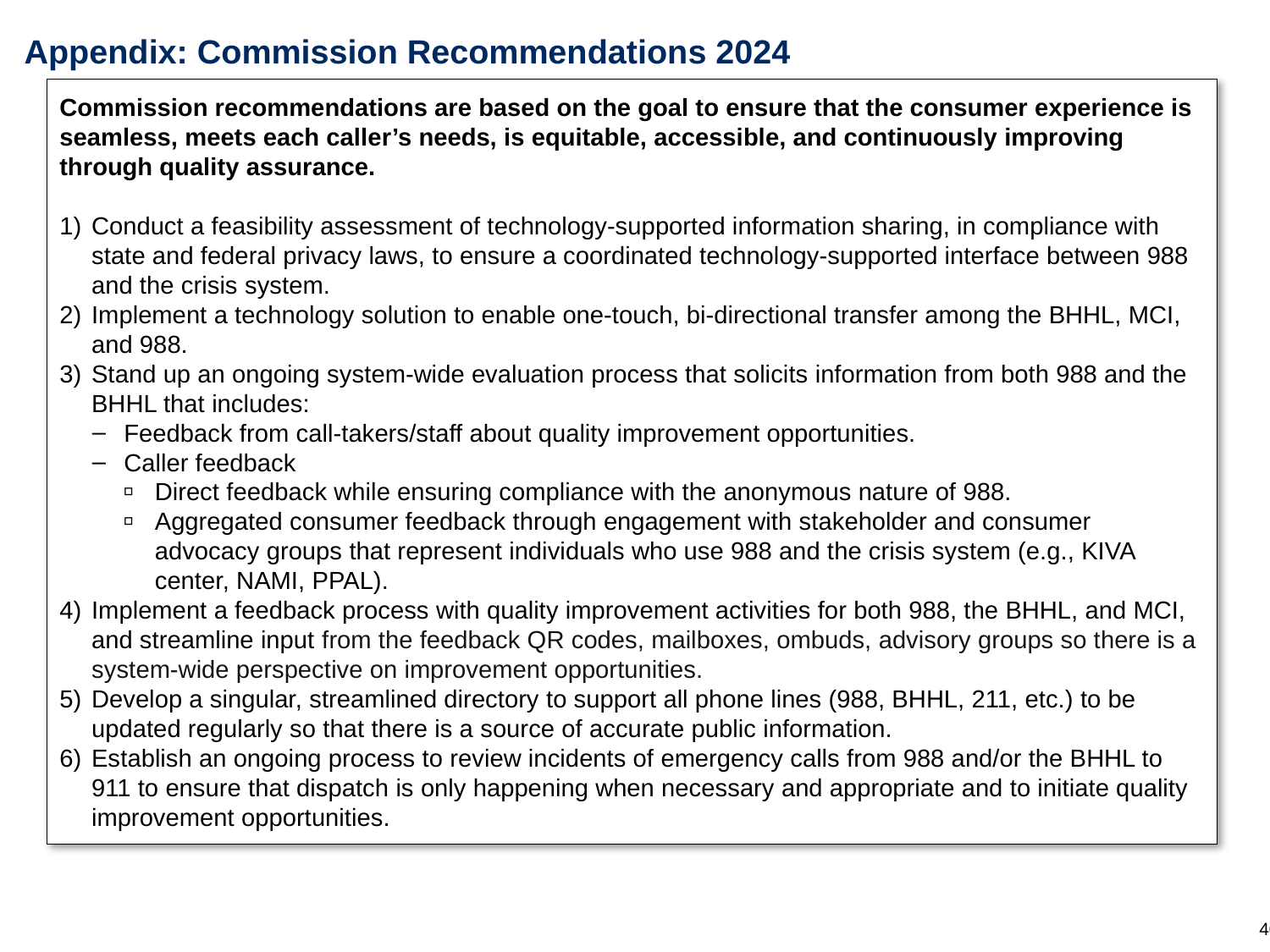

# Appendix: Commission Recommendations 2024
Commission recommendations are based on the goal to ensure that the consumer experience is seamless, meets each caller’s needs, is equitable, accessible, and continuously improving through quality assurance.

Conduct a feasibility assessment of technology-supported information sharing, in compliance with state and federal privacy laws, to ensure a coordinated technology-supported interface between 988 and the crisis system.
Implement a technology solution to enable one-touch, bi-directional transfer among the BHHL, MCI, and 988.
Stand up an ongoing system-wide evaluation process that solicits information from both 988 and the BHHL that includes:
Feedback from call-takers/staff about quality improvement opportunities.
Caller feedback
Direct feedback while ensuring compliance with the anonymous nature of 988.
Aggregated consumer feedback through engagement with stakeholder and consumer advocacy groups that represent individuals who use 988 and the crisis system (e.g., KIVA center, NAMI, PPAL).
Implement a feedback process with quality improvement activities for both 988, the BHHL, and MCI, and streamline input from the feedback QR codes, mailboxes, ombuds, advisory groups so there is a system-wide perspective on improvement opportunities.
Develop a singular, streamlined directory to support all phone lines (988, BHHL, 211, etc.) to be updated regularly so that there is a source of accurate public information.
Establish an ongoing process to review incidents of emergency calls from 988 and/or the BHHL to 911 to ensure that dispatch is only happening when necessary and appropriate and to initiate quality improvement opportunities.